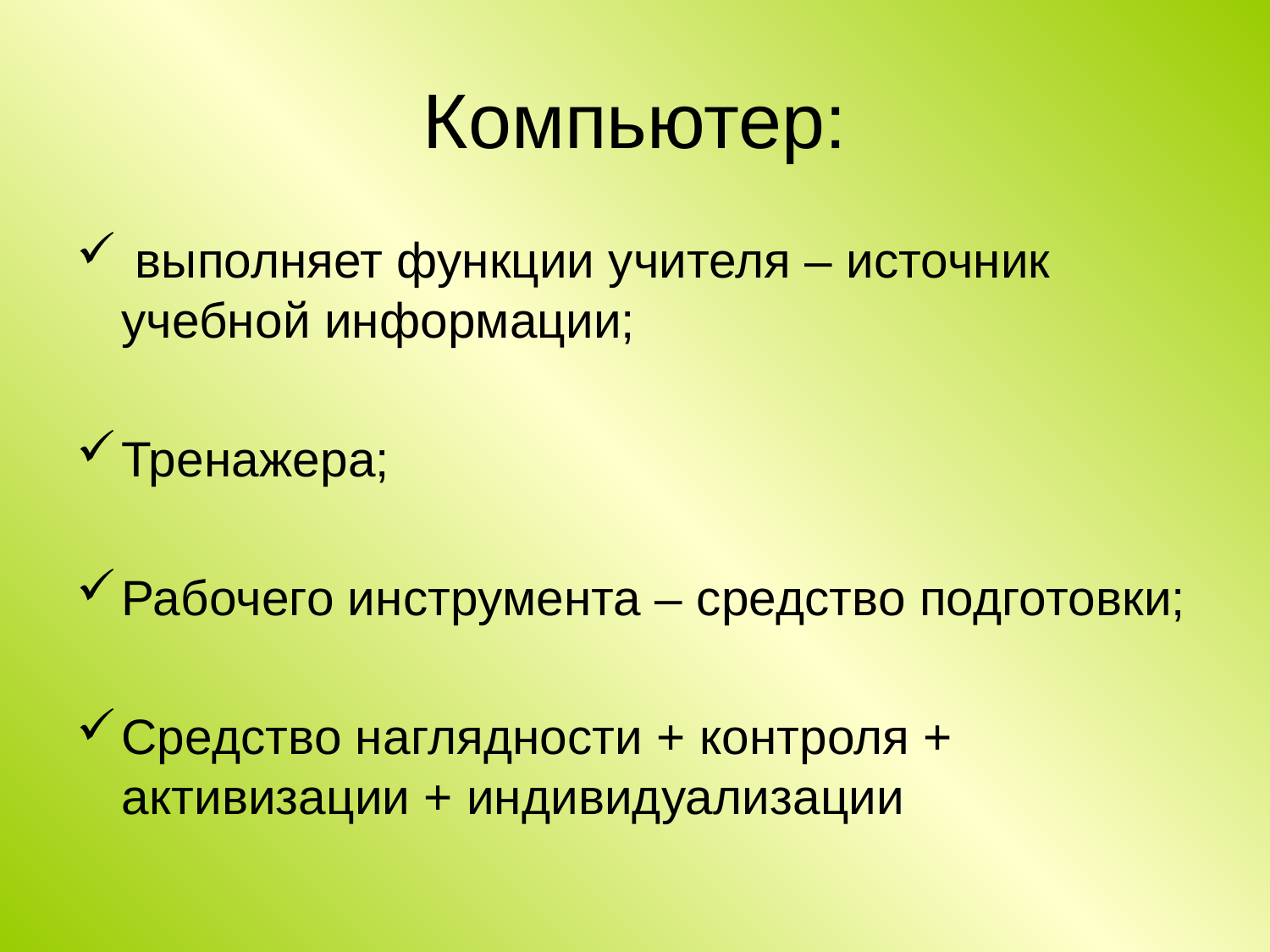

# Компьютер:
 выполняет функции учителя – источник учебной информации;

Тренажера;

Рабочего инструмента – средство подготовки;

Средство наглядности + контроля + активизации + индивидуализации